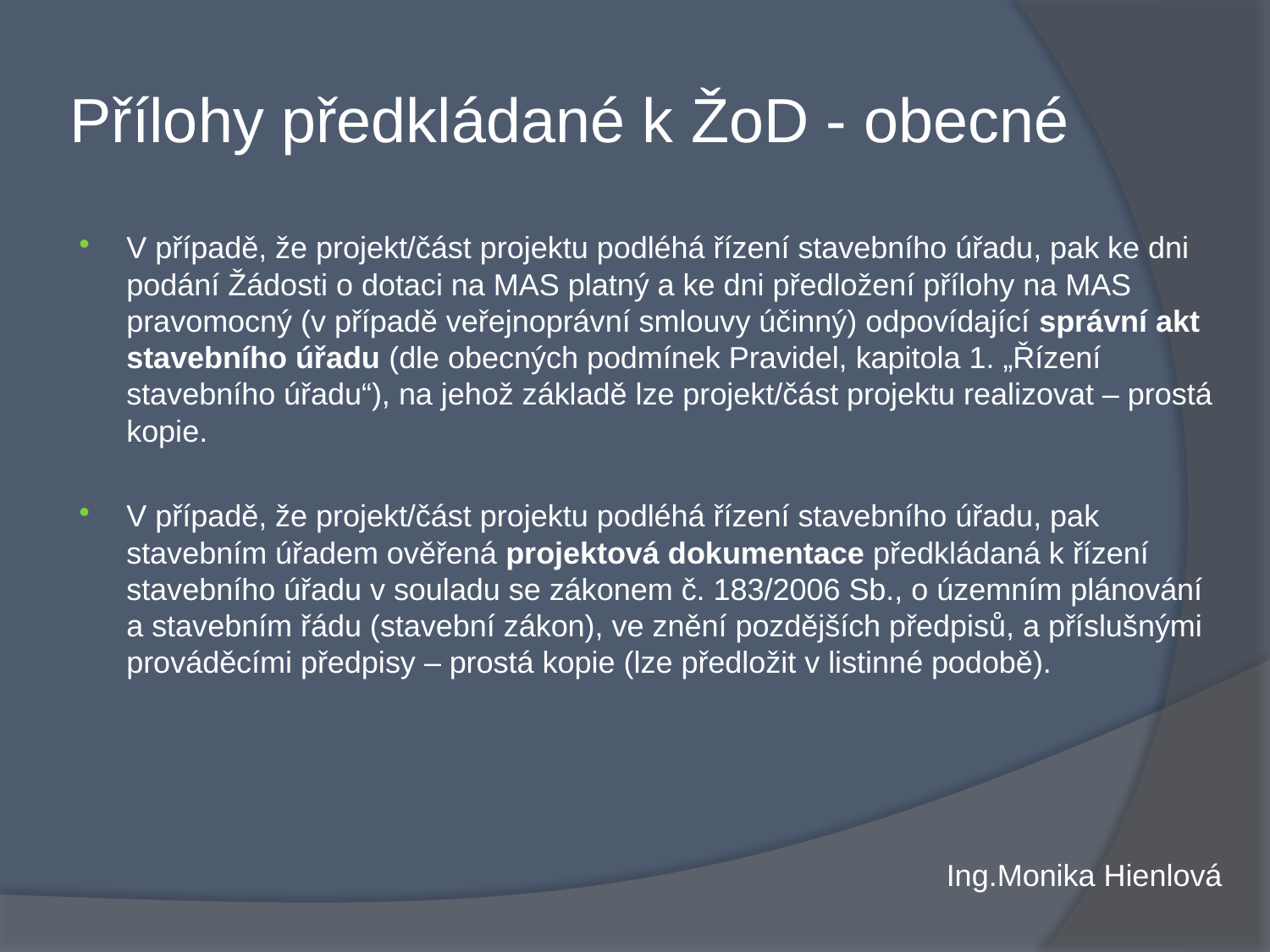

# Přílohy předkládané k ŽoD - obecné
V případě, že projekt/část projektu podléhá řízení stavebního úřadu, pak ke dni podání Žádosti o dotaci na MAS platný a ke dni předložení přílohy na MAS pravomocný (v případě veřejnoprávní smlouvy účinný) odpovídající správní akt stavebního úřadu (dle obecných podmínek Pravidel, kapitola 1. „Řízení stavebního úřadu“), na jehož základě lze projekt/část projektu realizovat – prostá kopie.

V případě, že projekt/část projektu podléhá řízení stavebního úřadu, pak stavebním úřadem ověřená projektová dokumentace předkládaná k řízení stavebního úřadu v souladu se zákonem č. 183/2006 Sb., o územním plánování a stavebním řádu (stavební zákon), ve znění pozdějších předpisů, a příslušnými prováděcími předpisy – prostá kopie (lze předložit v listinné podobě).

Ing.Monika Hienlová